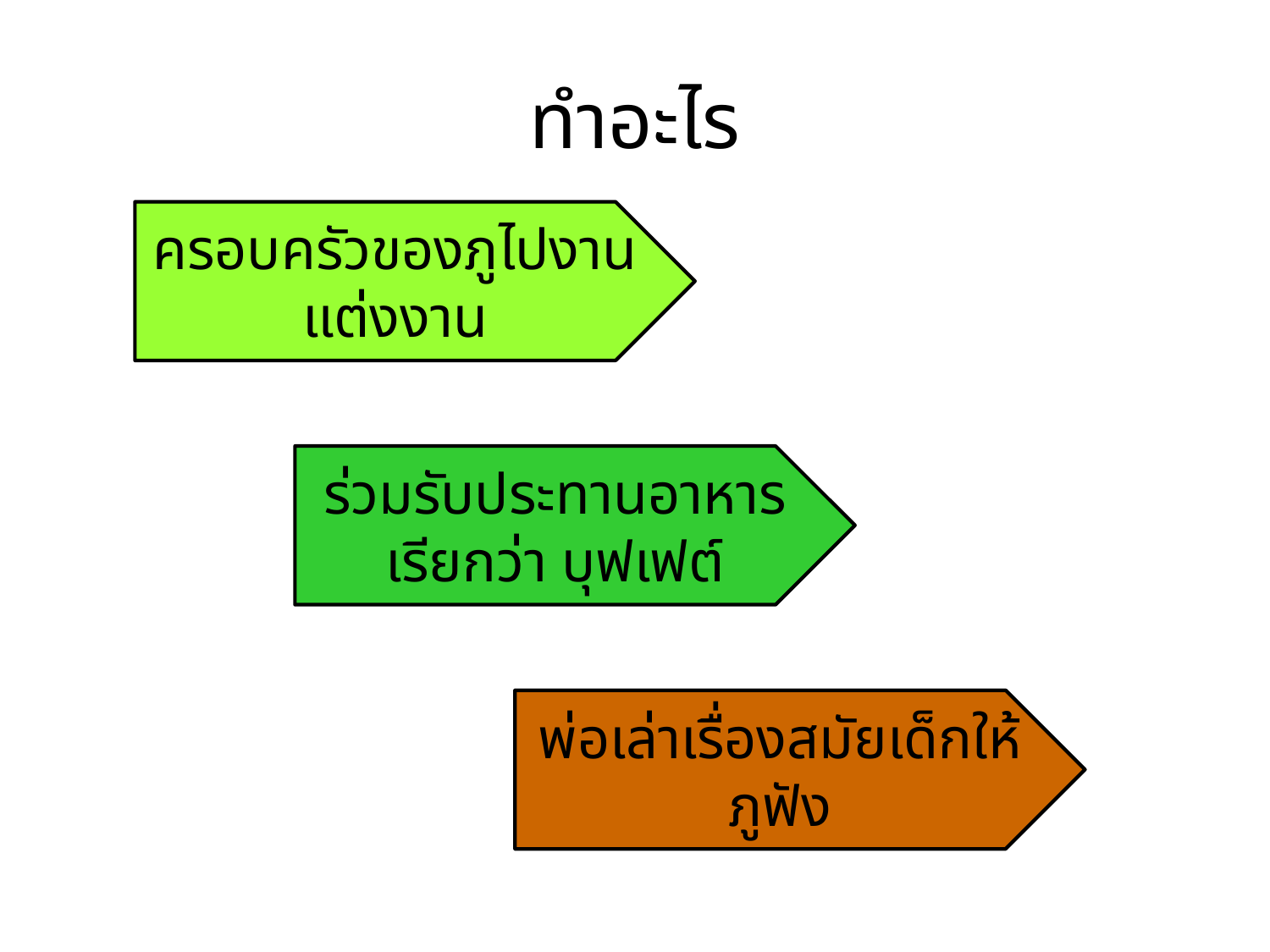

# ทำอะไร
ครอบครัวของภูไปงานแต่งงาน
ร่วมรับประทานอาหาร
เรียกว่า บุฟเฟต์
พ่อเล่าเรื่องสมัยเด็กให้ภูฟัง